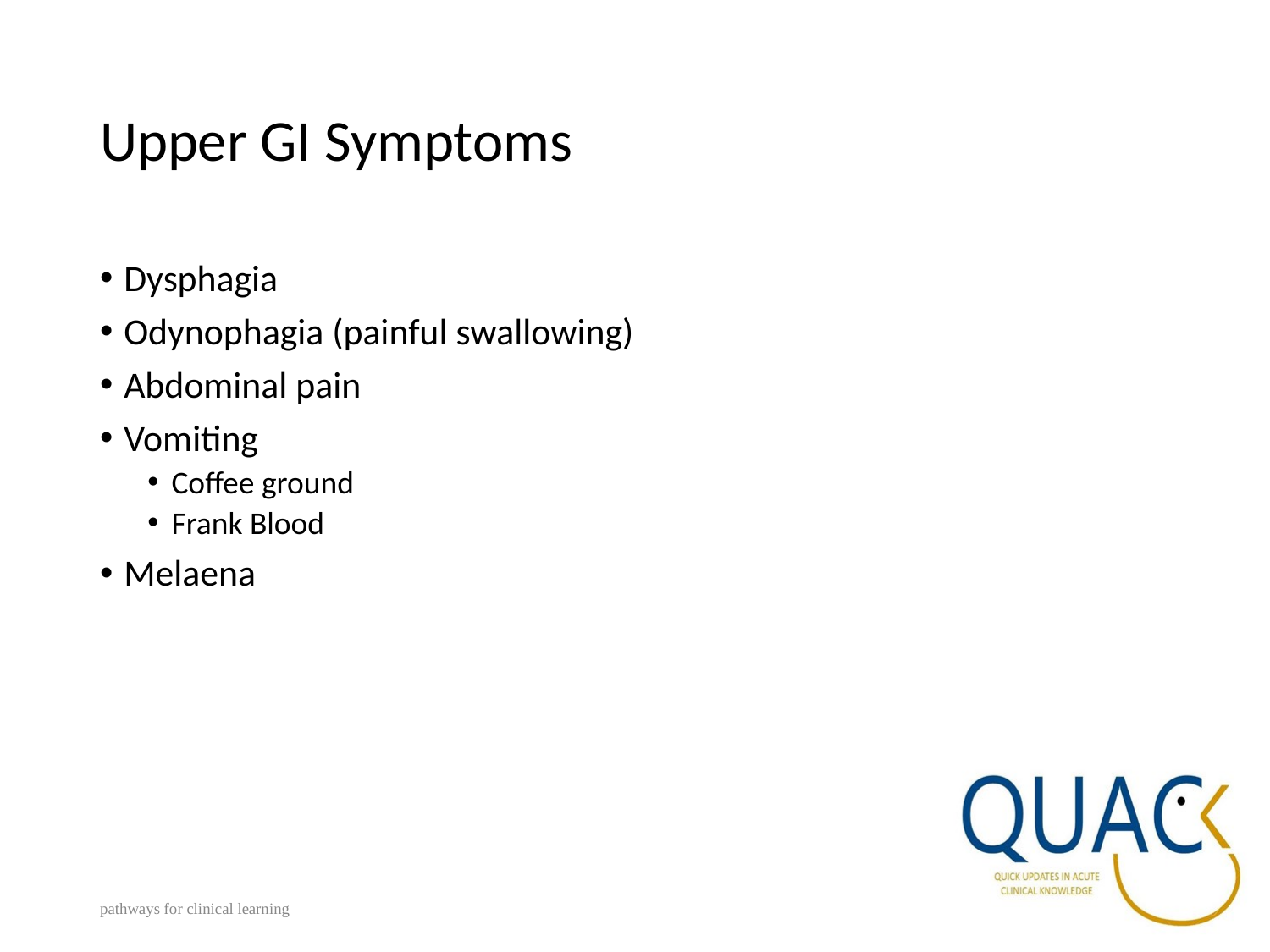

# Upper GI Symptoms
Dysphagia
Odynophagia (painful swallowing)
Abdominal pain
Vomiting
Coffee ground
Frank Blood
Melaena

pathways for clinical learning